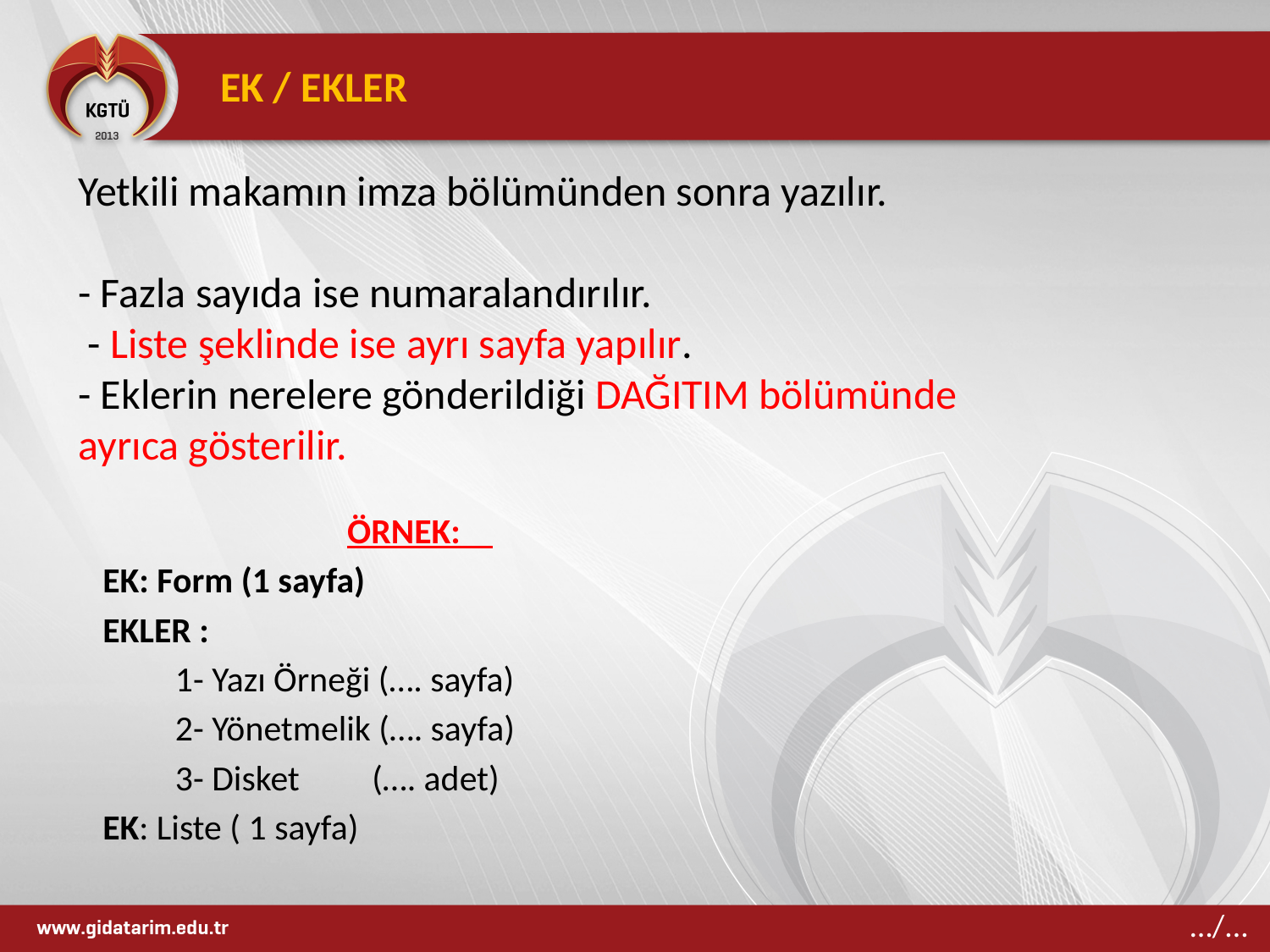

EK / EKLER
Yetkili makamın imza bölümünden sonra yazılır.
- Fazla sayıda ise numaralandırılır.
 - Liste şeklinde ise ayrı sayfa yapılır.
- Eklerin nerelere gönderildiği DAĞITIM bölümünde ayrıca gösterilir.
ÖRNEK:
EK: Form (1 sayfa)
EKLER :
         1- Yazı Örneği (…. sayfa)
         2- Yönetmelik (…. sayfa)
         3- Disket         (…. adet)
EK: Liste ( 1 sayfa)
…/...